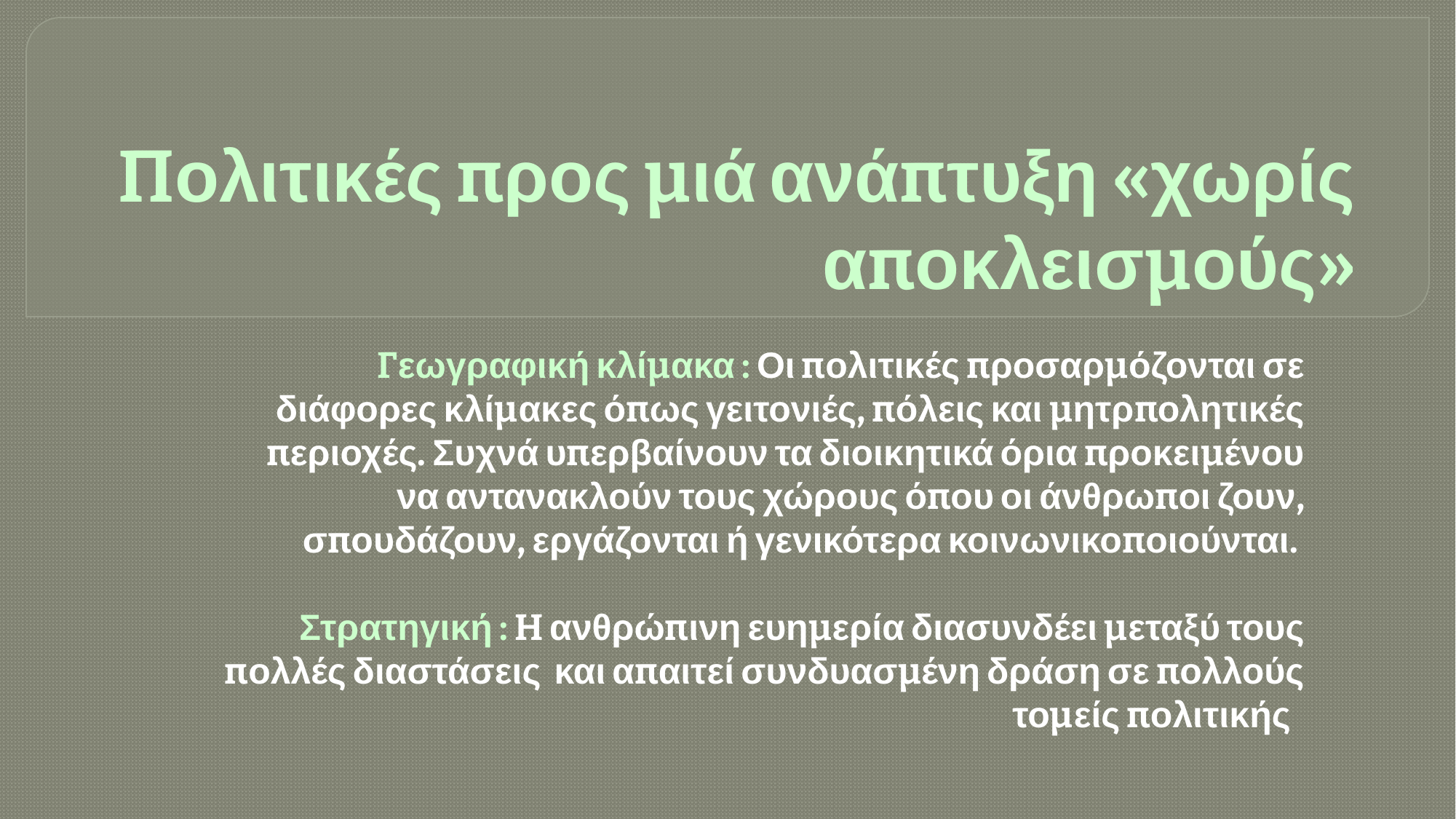

# Πολιτικές προς μιά ανάπτυξη «χωρίς αποκλεισμούς»
Γεωγραφική κλίμακα : Οι πολιτικές προσαρμόζονται σε διάφορες κλίμακες όπως γειτονιές, πόλεις και μητρπολητικές περιοχές. Συχνά υπερβαίνουν τα διοικητικά όρια προκειμένου να αντανακλούν τους χώρους όπου οι άνθρωποι ζουν, σπουδάζουν, εργάζονται ή γενικότερα κοινωνικοποιούνται.

Στρατηγική : H ανθρώπινη ευημερία διασυνδέει μεταξύ τους πολλές διαστάσεις  και απαιτεί συνδυασμένη δράση σε πολλούς τομείς πολιτικής